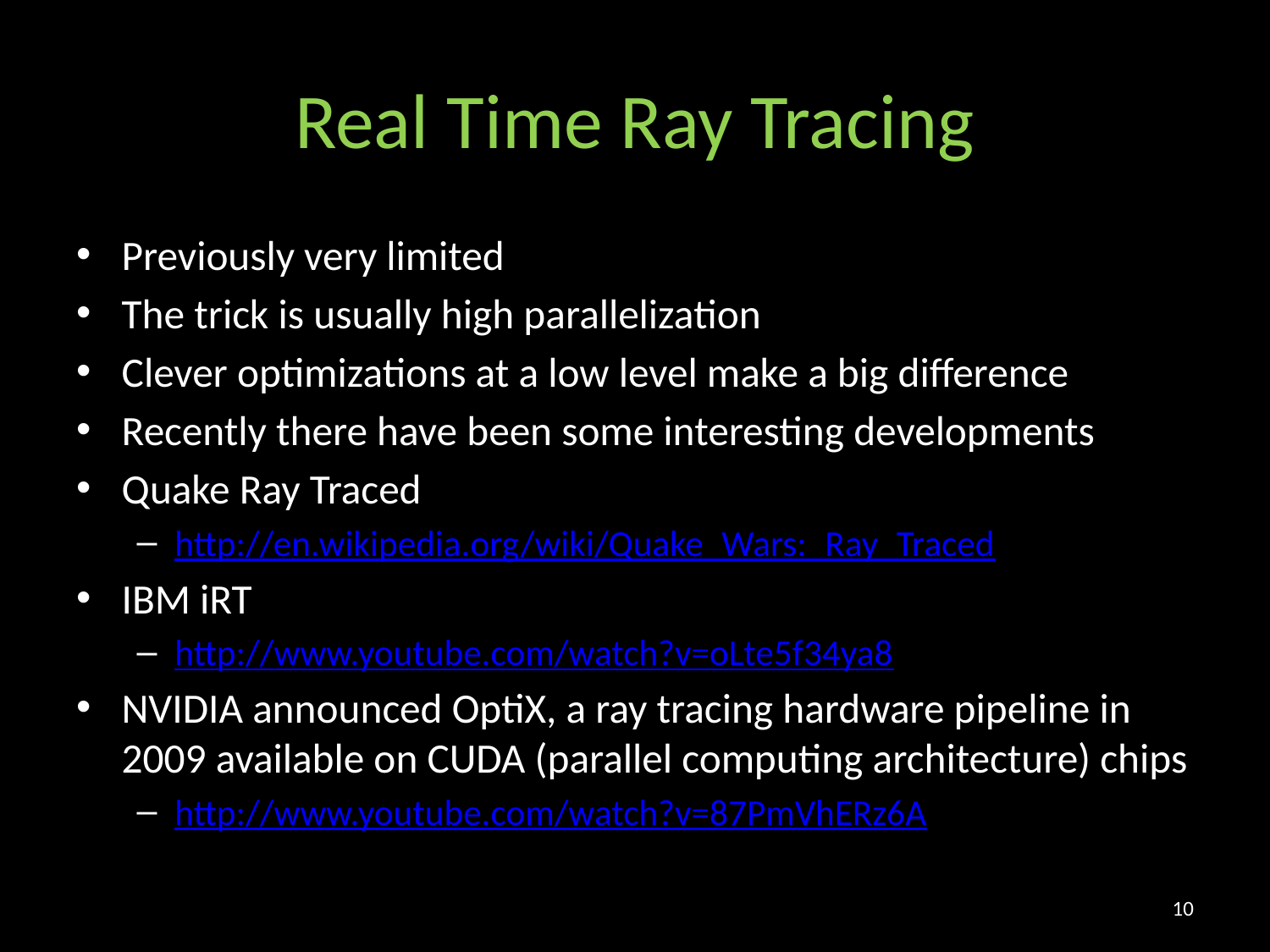

# Real Time Ray Tracing
Previously very limited
The trick is usually high parallelization
Clever optimizations at a low level make a big difference
Recently there have been some interesting developments
Quake Ray Traced
http://en.wikipedia.org/wiki/Quake_Wars:_Ray_Traced
IBM iRT
http://www.youtube.com/watch?v=oLte5f34ya8
NVIDIA announced OptiX, a ray tracing hardware pipeline in 2009 available on CUDA (parallel computing architecture) chips
http://www.youtube.com/watch?v=87PmVhERz6A
10